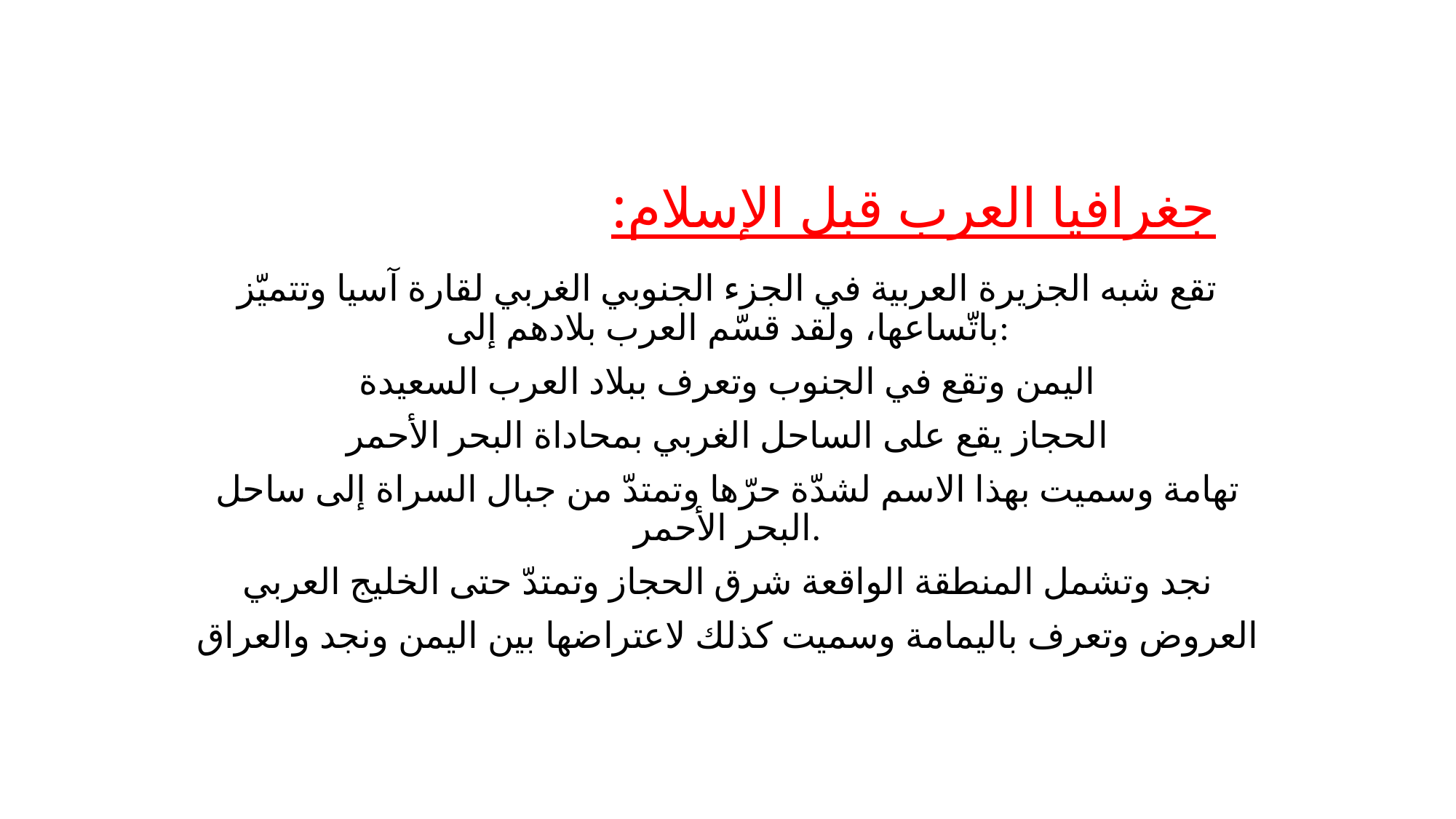

# جغرافيا العرب قبل الإسلام:
تقع شبه الجزيرة العربية في الجزء الجنوبي الغربي لقارة آسيا وتتميّز باتّساعها، ولقد قسّم العرب بلادهم إلى:
اليمن وتقع في الجنوب وتعرف ببلاد العرب السعيدة
الحجاز يقع على الساحل الغربي بمحاداة البحر الأحمر
تهامة وسميت بهذا الاسم لشدّة حرّها وتمتدّ من جبال السراة إلى ساحل البحر الأحمر.
نجد وتشمل المنطقة الواقعة شرق الحجاز وتمتدّ حتى الخليج العربي
العروض وتعرف باليمامة وسميت كذلك لاعتراضها بين اليمن ونجد والعراق